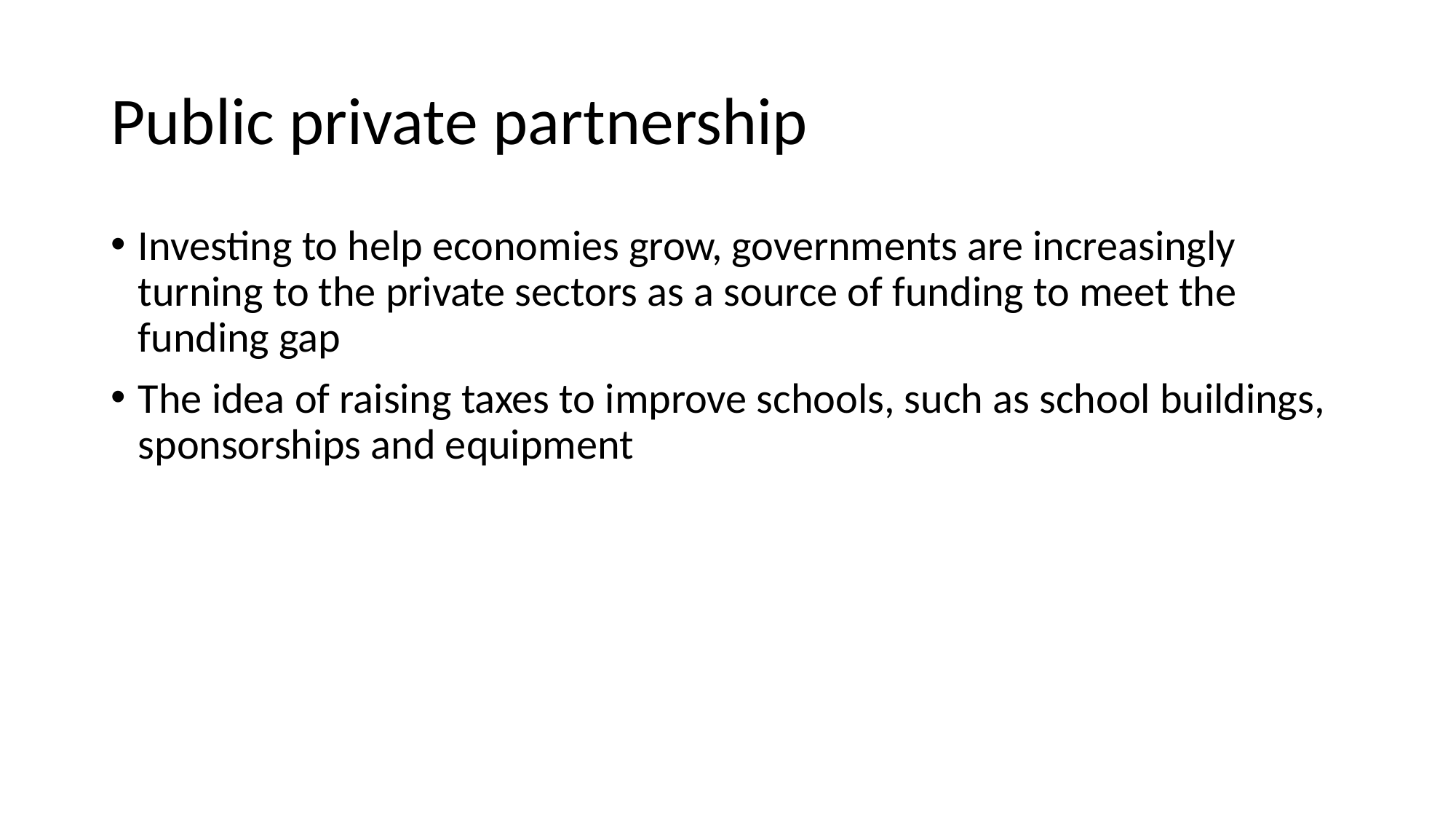

# Public private partnership
Investing to help economies grow, governments are increasingly turning to the private sectors as a source of funding to meet the funding gap
The idea of raising taxes to improve schools, such as school buildings, sponsorships and equipment